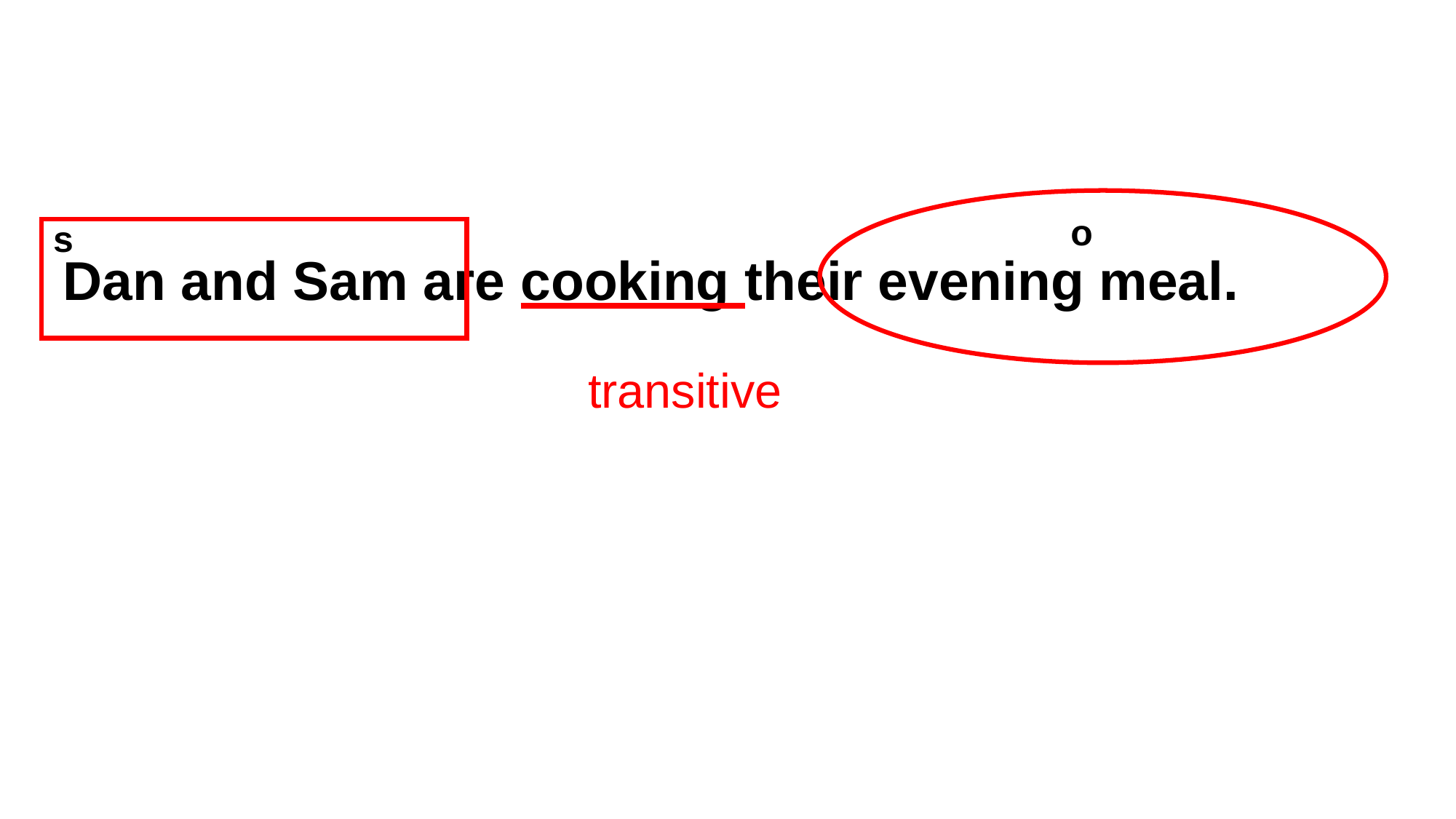

o
s

Dan and Sam are cooking their evening meal.
transitive